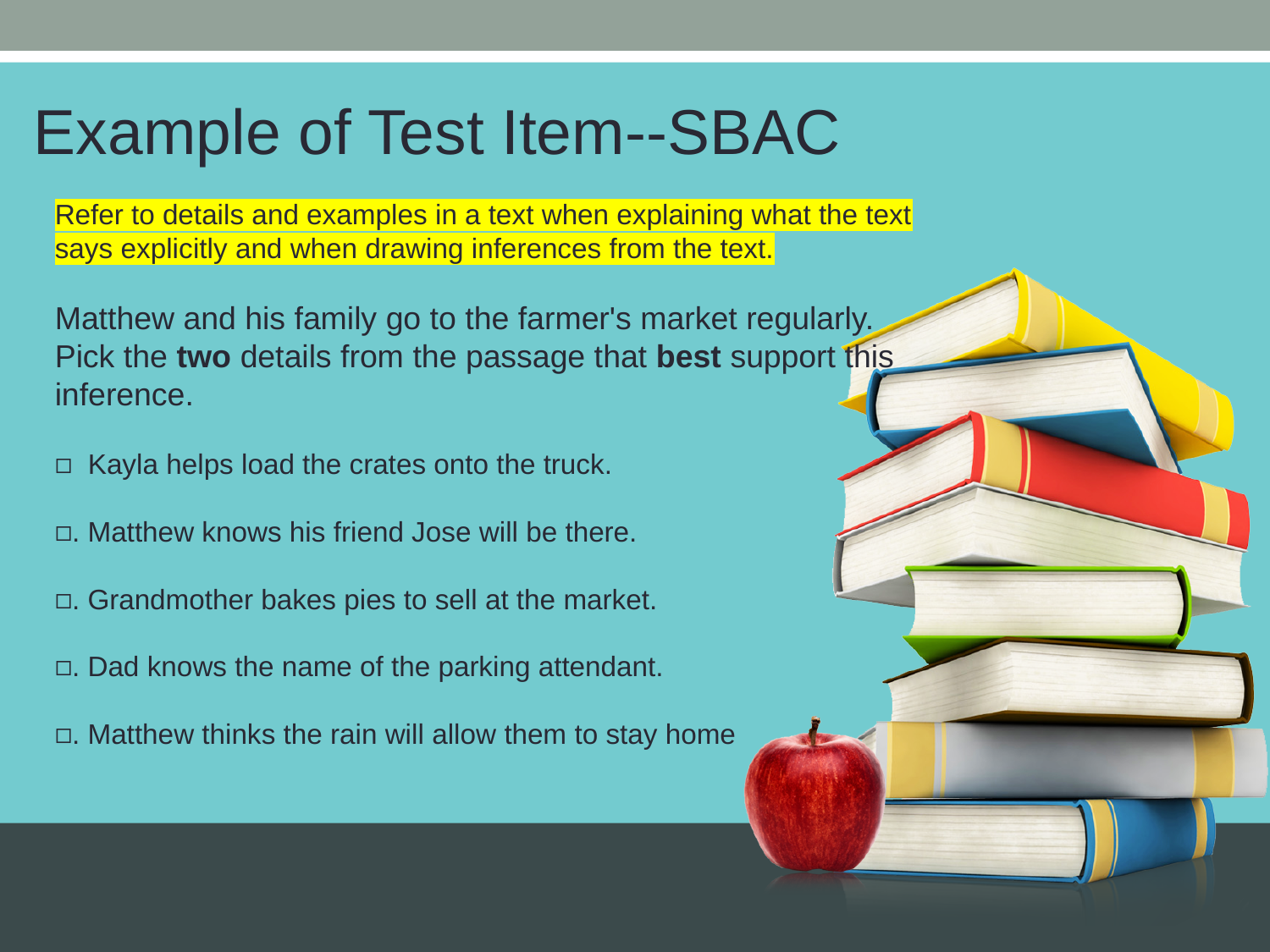

Example of Test Item--SBAC
Refer to details and examples in a text when explaining what the text says explicitly and when drawing inferences from the text.
Matthew and his family go to the farmer's market regularly. Pick the two details from the passage that best support this inference.
◻︎  Kayla helps load the crates onto the truck.

◻︎. Matthew knows his friend Jose will be there.

◻︎. Grandmother bakes pies to sell at the market.

◻︎. Dad knows the name of the parking attendant.

◻︎. Matthew thinks the rain will allow them to stay home